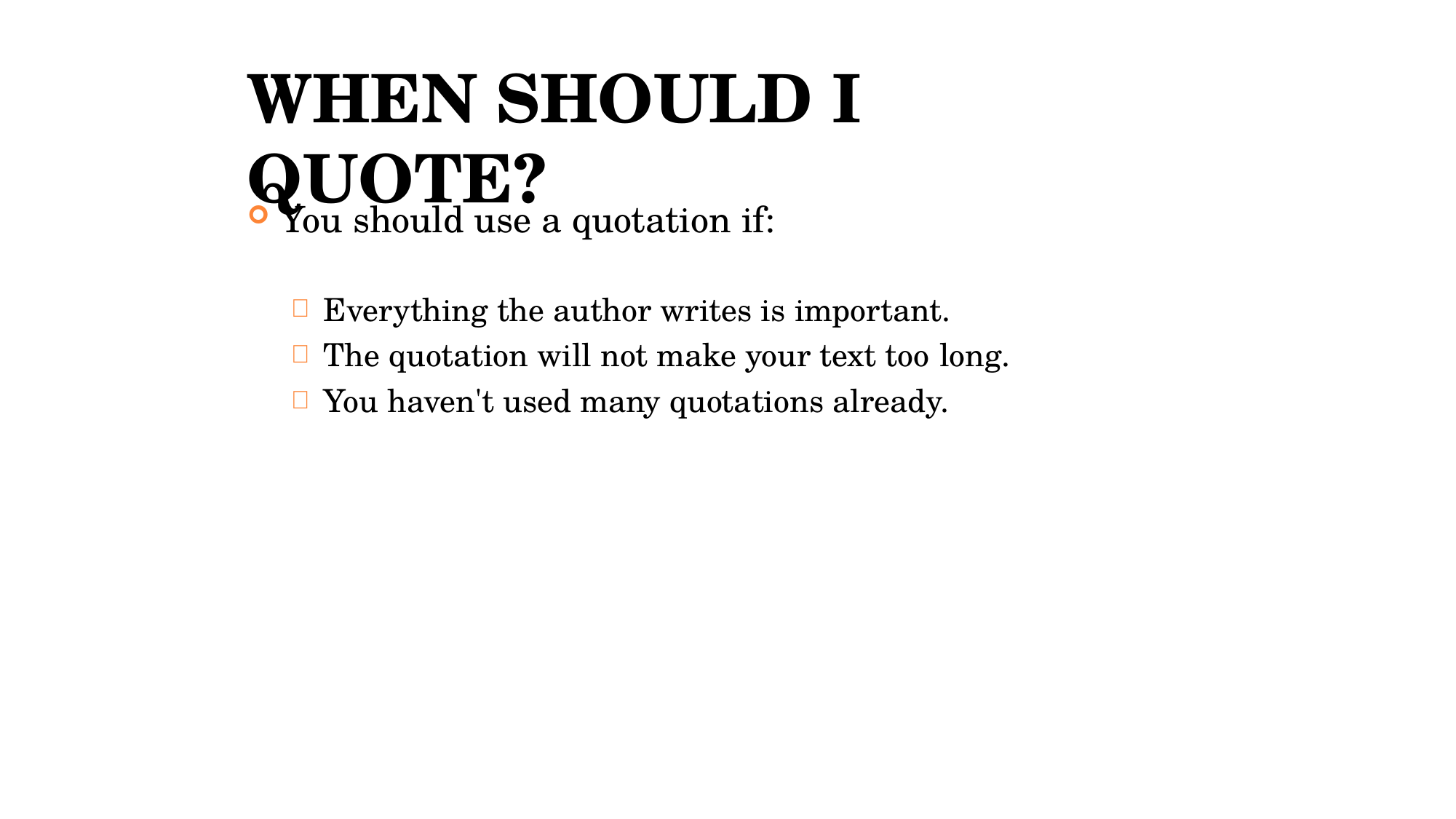

# WHEN SHOULD I QUOTE?
You should use a quotation if:

Everything the author writes is important.
The quotation will not make your text too long.
You haven't used many quotations already.